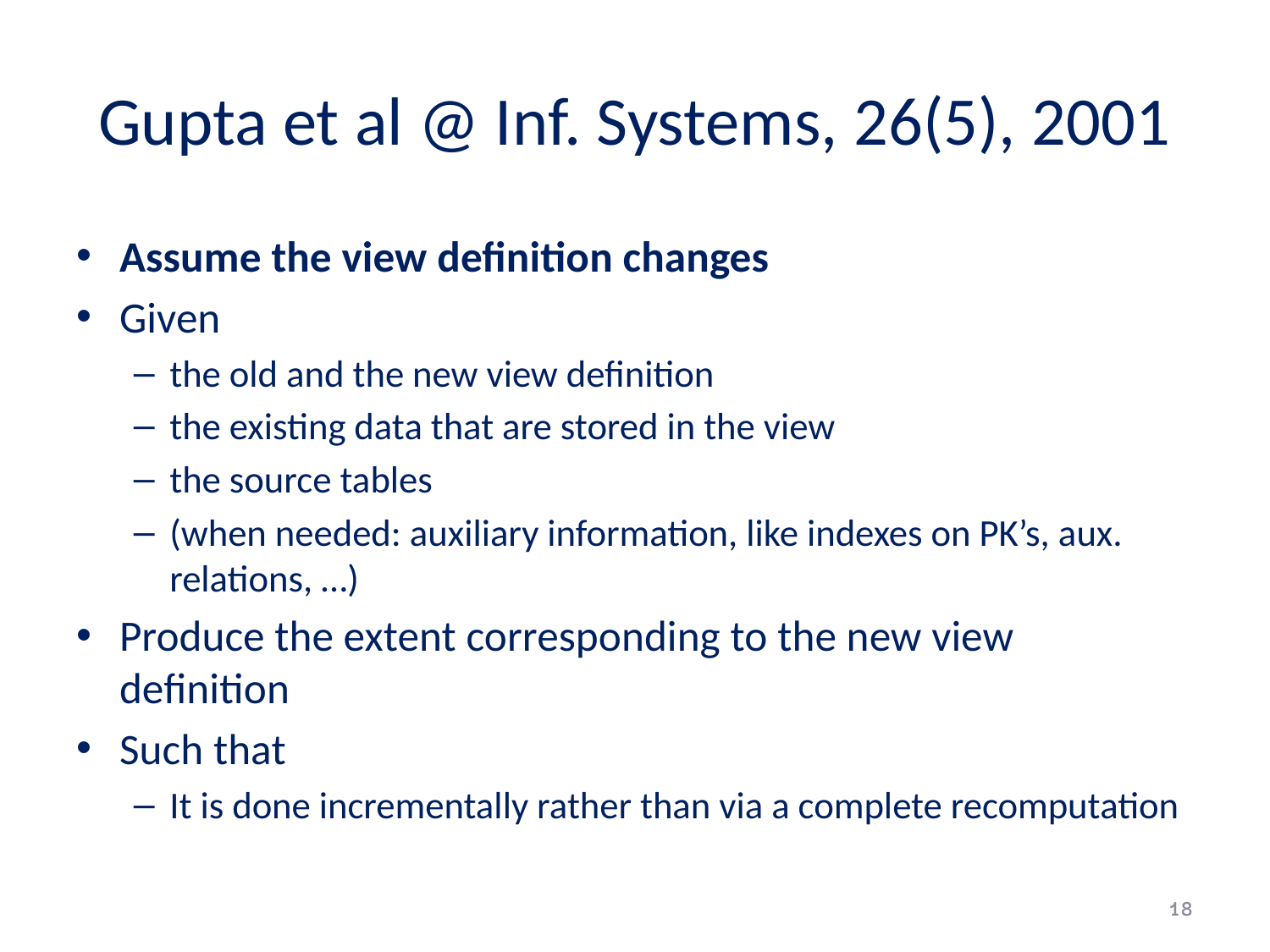

# Gupta et al @ Inf. Systems, 26(5), 2001
Assume the view definition changes
Given
the old and the new view definition
the existing data that are stored in the view
the source tables
(when needed: auxiliary information, like indexes on PK’s, aux. relations, …)
Produce the extent corresponding to the new view definition
Such that
It is done incrementally rather than via a complete recomputation

18